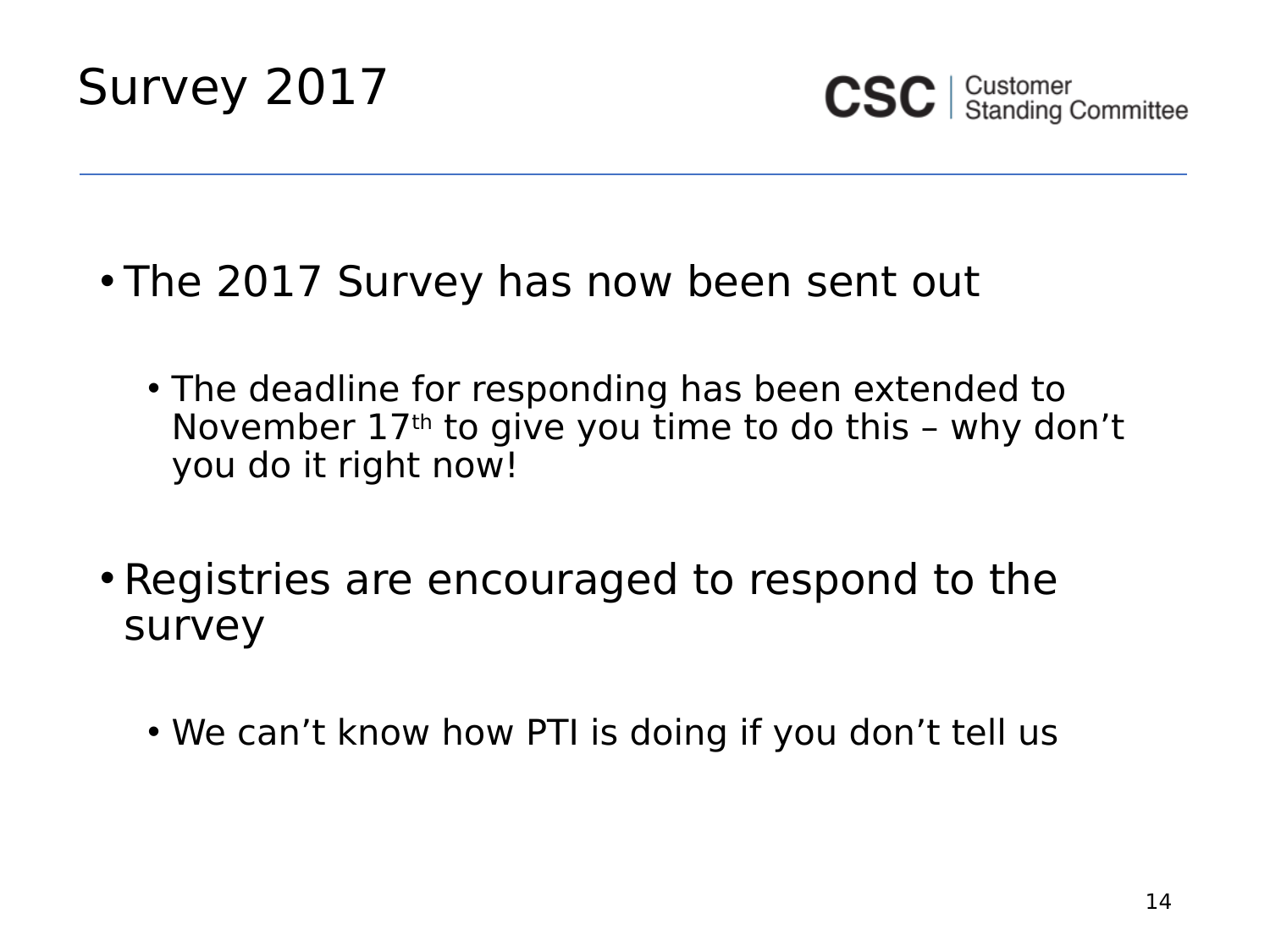

# Survey 2017
The 2017 Survey has now been sent out

The deadline for responding has been extended to November 17th to give you time to do this – why don’t you do it right now!

Registries are encouraged to respond to the survey

We can’t know how PTI is doing if you don’t tell us